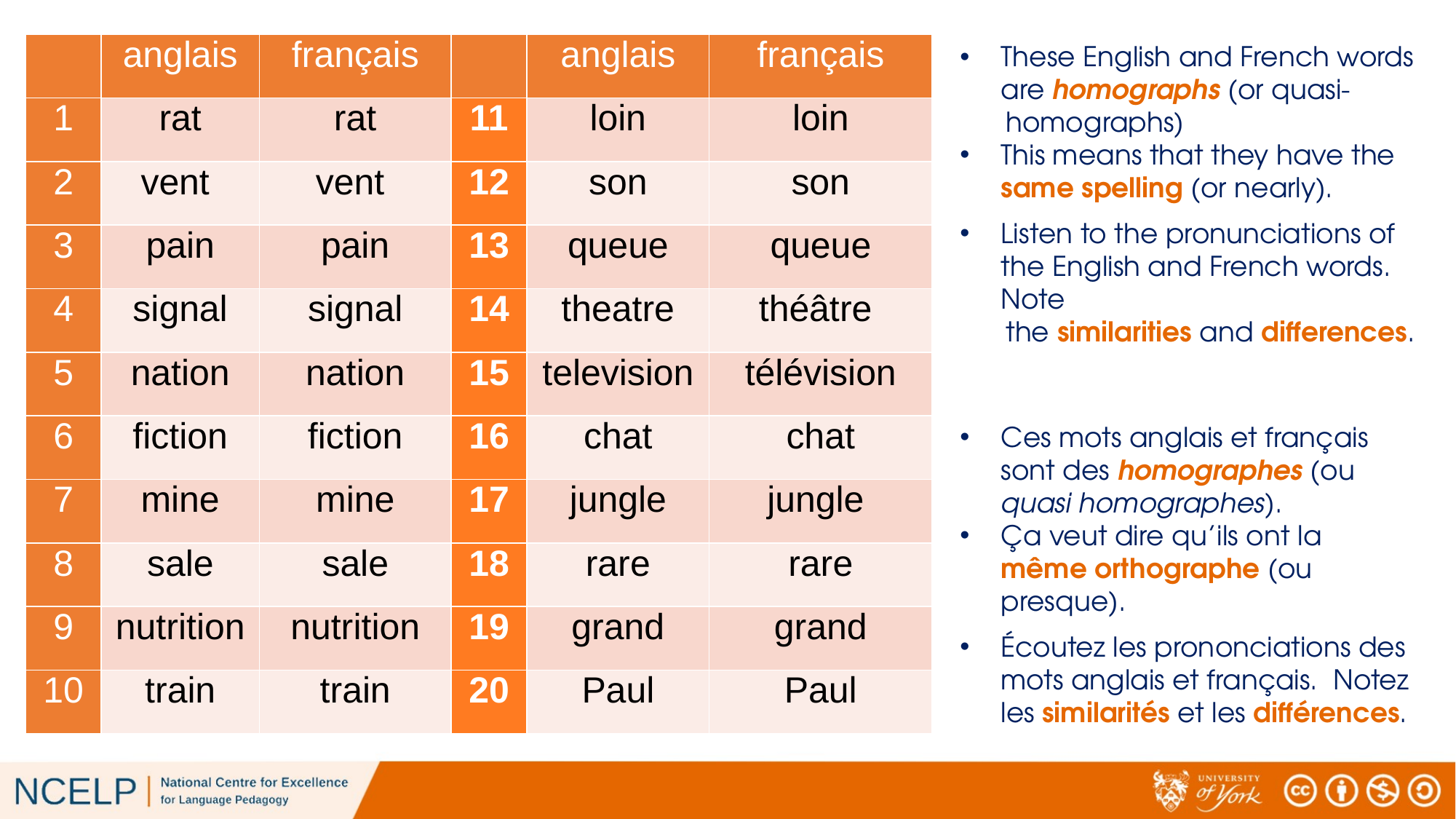

|  | anglais | français |  | anglais | français |
| --- | --- | --- | --- | --- | --- |
| 1 | rat | rat | 11 | loin | loin |
| 2 | vent | vent | 12 | son | son |
| 3 | pain | pain | 13 | queue | queue |
| 4 | signal | signal | 14 | theatre | théâtre |
| 5 | nation | nation | 15 | television | télévision |
| 6 | fiction | fiction | 16 | chat | chat |
| 7 | mine | mine | 17 | jungle | jungle |
| 8 | sale | sale | 18 | rare | rare |
| 9 | nutrition | nutrition | 19 | grand | grand |
| 10 | train | train | 20 | Paul | Paul |
These English and French words are homographs (or quasi-
      homographs)
This means that they have the same spelling (or nearly).
Listen to the pronunciations of the English and French words.  Note
      the similarities and differences.
Ces mots anglais et français sont des homographes (ou quasi homographes).
Ça veut dire qu’ils ont la même orthographe (ou presque).

Écoutez les prononciations des mots anglais et français.  Notez les similarités et les différences.